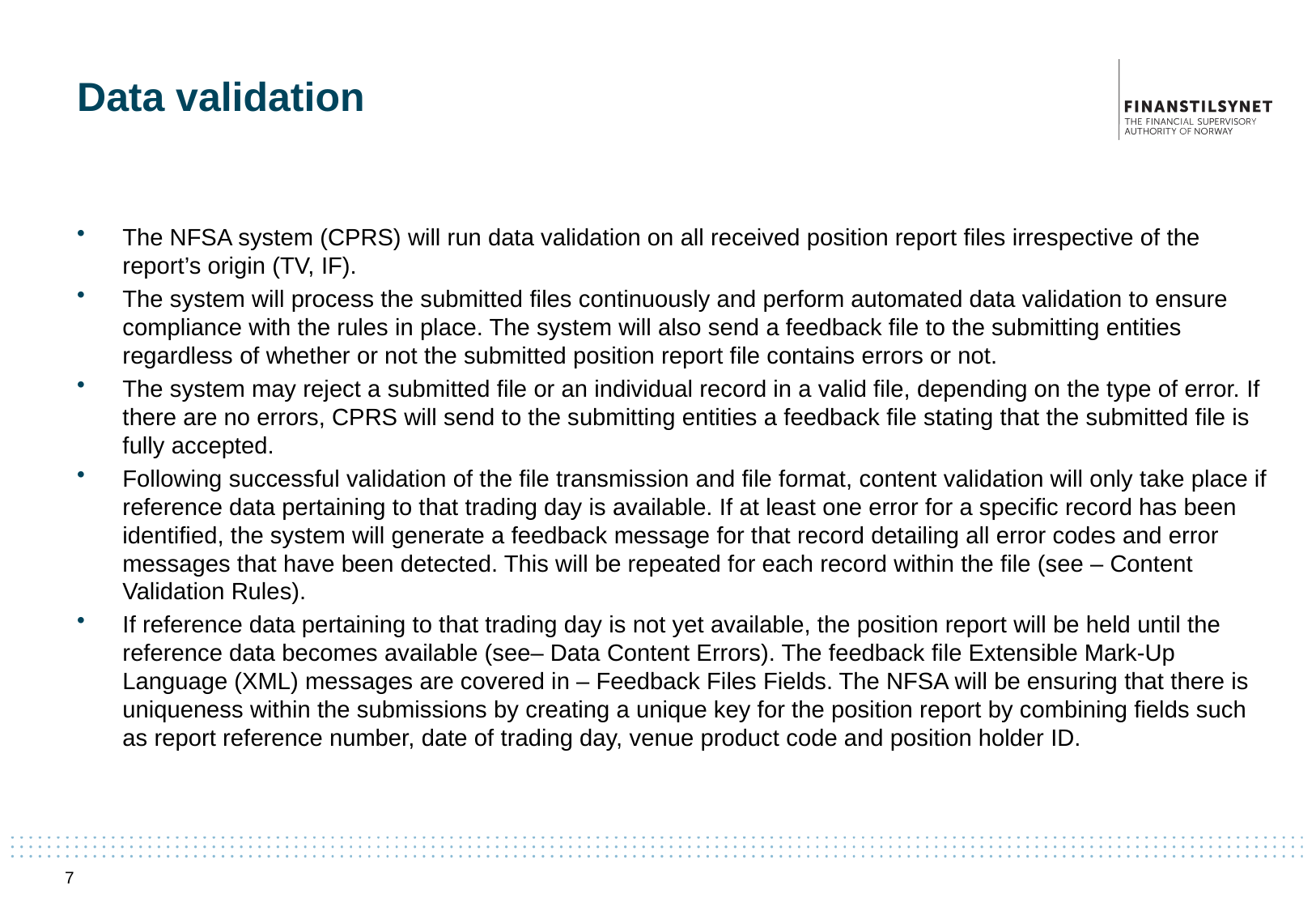

# Data validation
The NFSA system (CPRS) will run data validation on all received position report files irrespective of the report’s origin (TV, IF).
The system will process the submitted files continuously and perform automated data validation to ensure compliance with the rules in place. The system will also send a feedback file to the submitting entities regardless of whether or not the submitted position report file contains errors or not.
The system may reject a submitted file or an individual record in a valid file, depending on the type of error. If there are no errors, CPRS will send to the submitting entities a feedback file stating that the submitted file is fully accepted.
Following successful validation of the file transmission and file format, content validation will only take place if reference data pertaining to that trading day is available. If at least one error for a specific record has been identified, the system will generate a feedback message for that record detailing all error codes and error messages that have been detected. This will be repeated for each record within the file (see – Content Validation Rules).
If reference data pertaining to that trading day is not yet available, the position report will be held until the reference data becomes available (see– Data Content Errors). The feedback file Extensible Mark-Up Language (XML) messages are covered in – Feedback Files Fields. The NFSA will be ensuring that there is uniqueness within the submissions by creating a unique key for the position report by combining fields such as report reference number, date of trading day, venue product code and position holder ID.
7